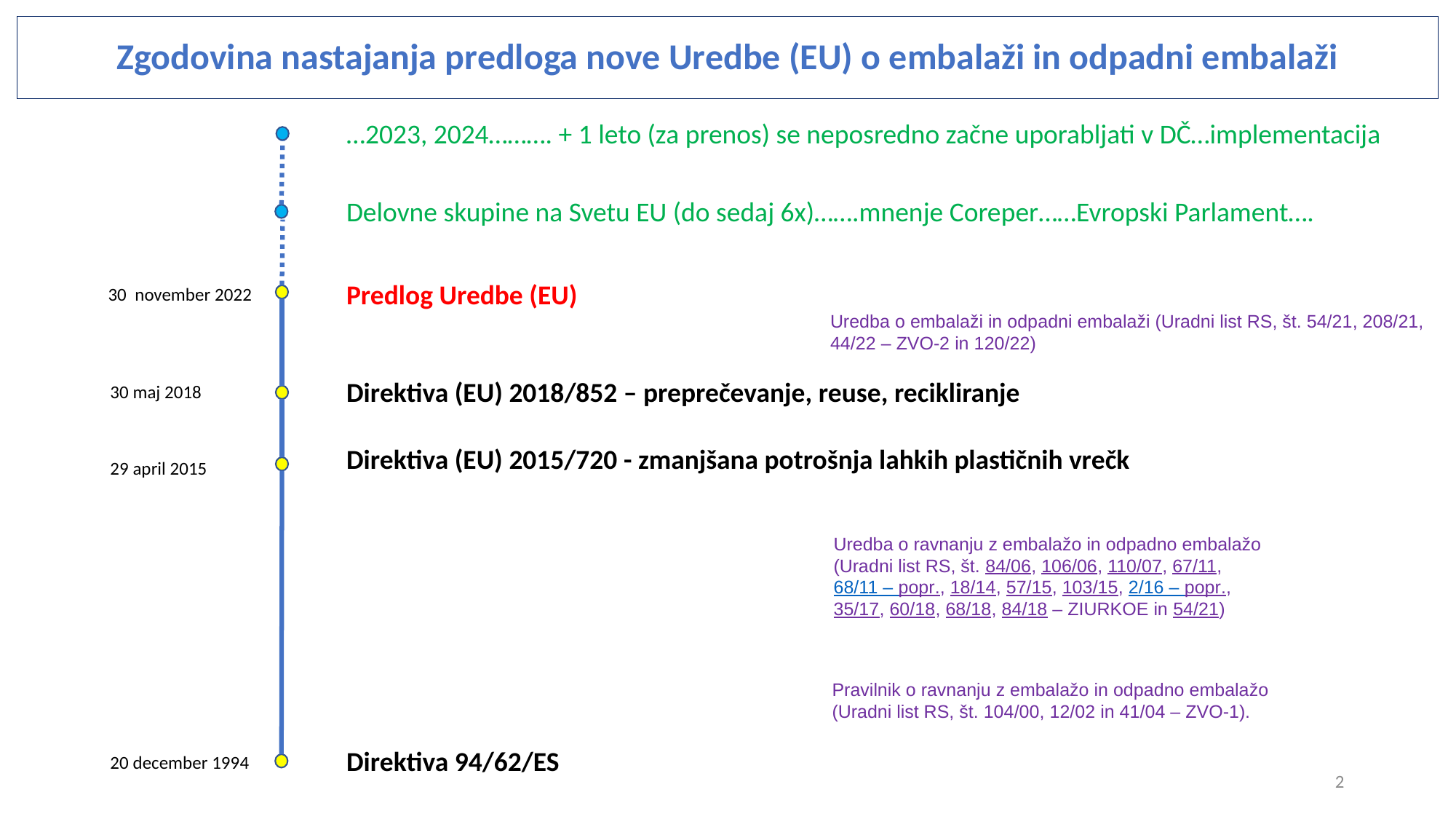

# Zgodovina nastajanja predloga nove Uredbe (EU) o embalaži in odpadni embalaži
…2023, 2024………. + 1 leto (za prenos) se neposredno začne uporabljati v DČ…implementacija

Delovne skupine na Svetu EU (do sedaj 6x)…….mnenje Coreper……Evropski Parlament….

Predlog Uredbe (EU)
30  november 2022

Uredba o embalaži in odpadni embalaži (Uradni list RS, št. 54/21, 208/21, 44/22 – ZVO-2 in 120/22)
Direktiva (EU) 2018/852 – preprečevanje, reuse, recikliranje
30 maj 2018

Direktiva (EU) 2015/720 - zmanjšana potrošnja lahkih plastičnih vrečk
29 april 2015

Uredba o ravnanju z embalažo in odpadno embalažo (Uradni list RS, št. 84/06, 106/06, 110/07, 67/11, 68/11 – popr., 18/14, 57/15, 103/15, 2/16 – popr., 35/17, 60/18, 68/18, 84/18 – ZIURKOE in 54/21)

Pravilnik o ravnanju z embalažo in odpadno embalažo (Uradni list RS, št. 104/00, 12/02 in 41/04 – ZVO-1).

Direktiva 94/62/ES
20 december 1994

2